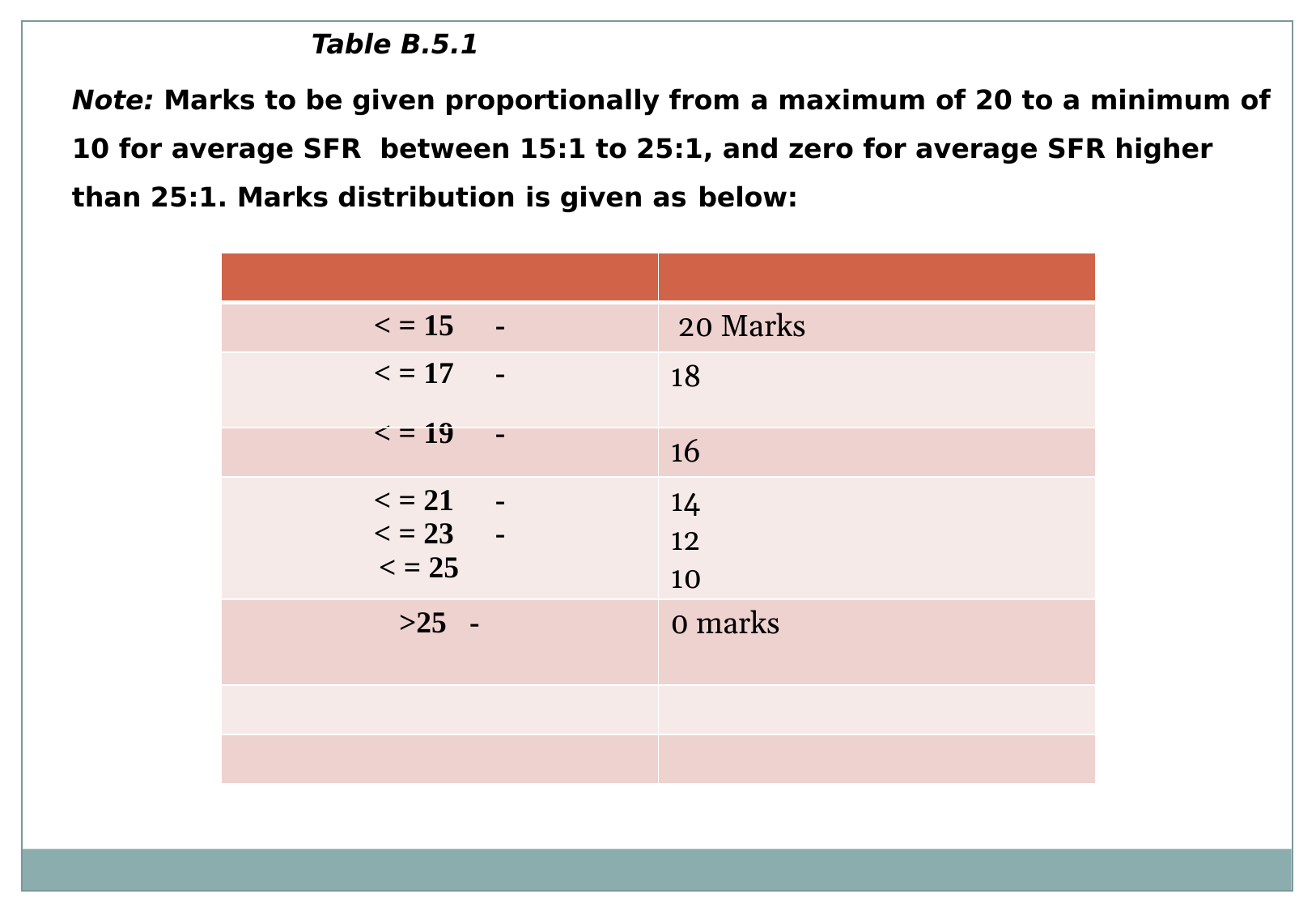

Table B.5.1
Note: Marks to be given proportionally from a maximum of 20 to a minimum of 10 for average SFR  between 15:1 to 25:1, and zero for average SFR higher than 25:1. Marks distribution is given as below:
|  |  |
| --- | --- |
| < = 15 - | 20 Marks |
| < = 17 - | 18 |
| < = 19 - | 16 |
| < = 21 - < = 23 - < = 25 | 14 12 10 |
| >25 - | 0 marks |
|  |  |
|  |  |